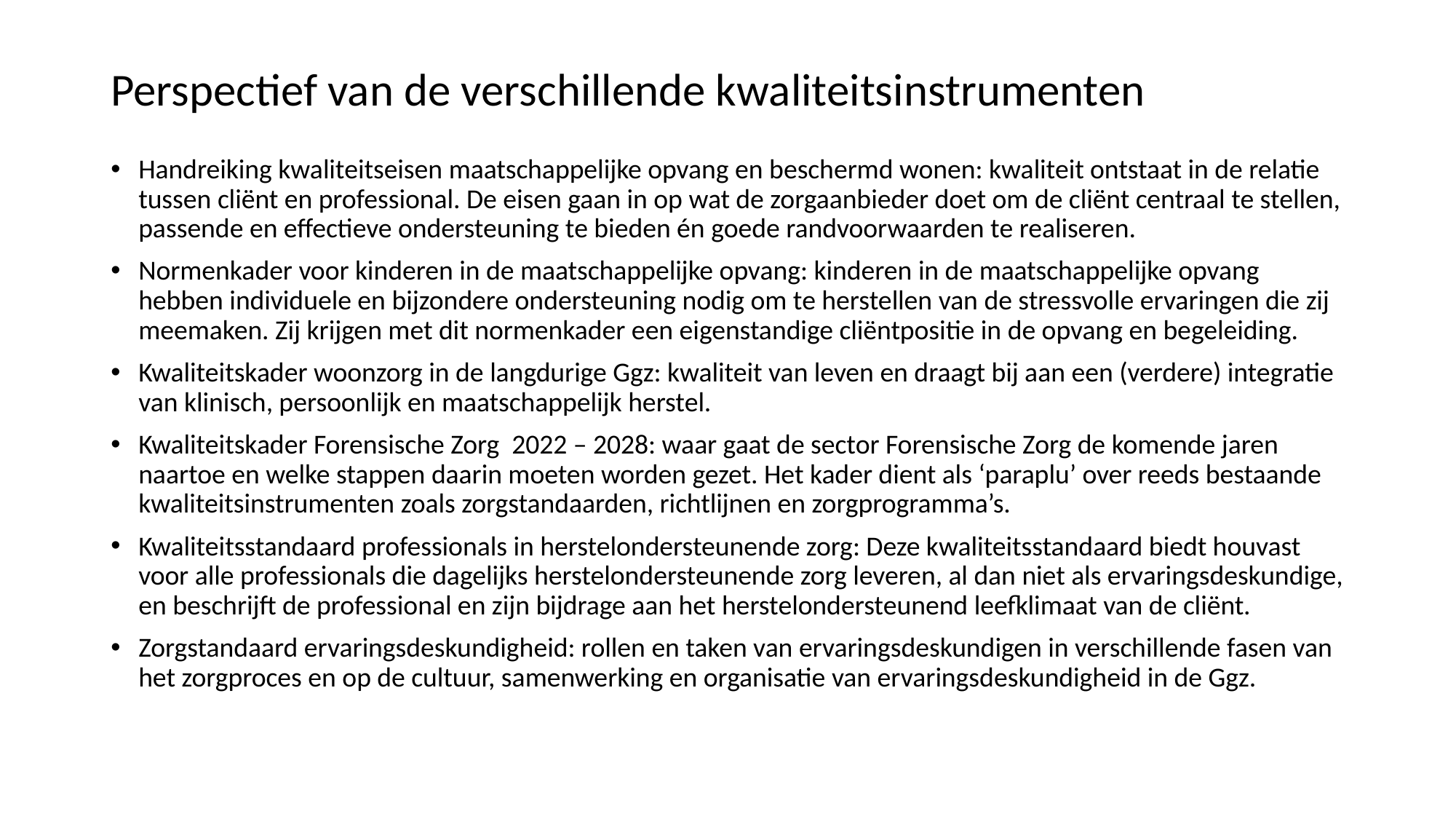

# Perspectief van de verschillende kwaliteitsinstrumenten
Handreiking kwaliteitseisen maatschappelijke opvang en beschermd wonen: kwaliteit ontstaat in de relatie tussen cliënt en professional. De eisen gaan in op wat de zorgaanbieder doet om de cliënt centraal te stellen, passende en effectieve ondersteuning te bieden én goede randvoorwaarden te realiseren.
Normenkader voor kinderen in de maatschappelijke opvang: kinderen in de maatschappelijke opvang hebben individuele en bijzondere ondersteuning nodig om te herstellen van de stressvolle ervaringen die zij meemaken. Zij krijgen met dit normenkader een eigenstandige cliëntpositie in de opvang en begeleiding.
Kwaliteitskader woonzorg in de langdurige Ggz: kwaliteit van leven en draagt bij aan een (verdere) integratie van klinisch, persoonlijk en maatschappelijk herstel.
Kwaliteitskader Forensische Zorg  2022 – 2028: waar gaat de sector Forensische Zorg de komende jaren naartoe en welke stappen daarin moeten worden gezet. Het kader dient als ‘paraplu’ over reeds bestaande kwaliteitsinstrumenten zoals zorgstandaarden, richtlijnen en zorgprogramma’s.
Kwaliteitsstandaard professionals in herstelondersteunende zorg: Deze kwaliteitsstandaard biedt houvast voor alle professionals die dagelijks herstelondersteunende zorg leveren, al dan niet als ervaringsdeskundige, en beschrijft de professional en zijn bijdrage aan het herstelondersteunend leefklimaat van de cliënt.
Zorgstandaard ervaringsdeskundigheid: rollen en taken van ervaringsdeskundigen in verschillende fasen van het zorgproces en op de cultuur, samenwerking en organisatie van ervaringsdeskundigheid in de Ggz.